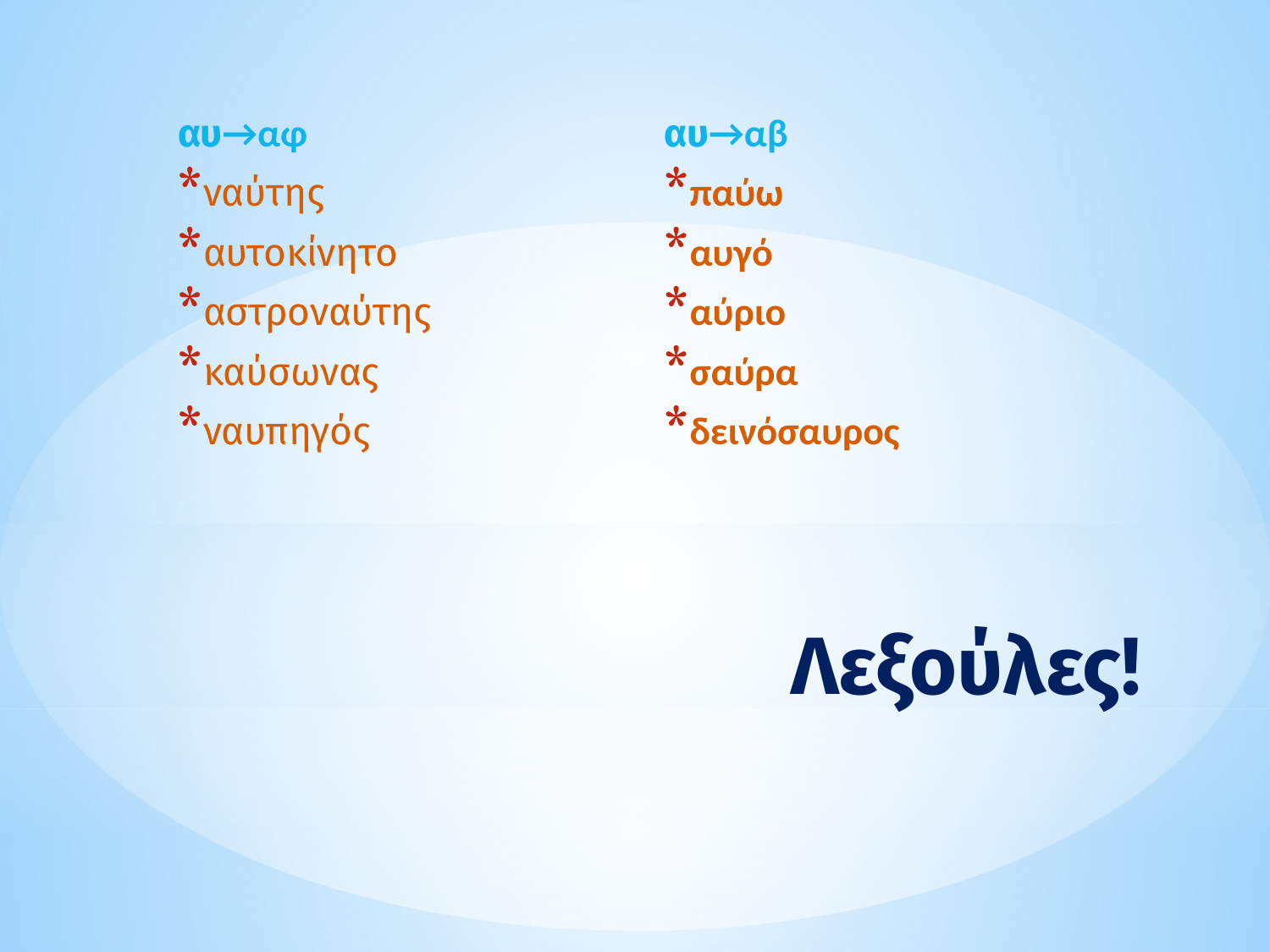

αυ→αφ
ναύτης
αυτοκίνητο
αστροναύτης
καύσωνας
ναυπηγός

αυ→αβ
παύω
αυγό
αύριο
σαύρα
δεινόσαυρος

# Λεξούλες!